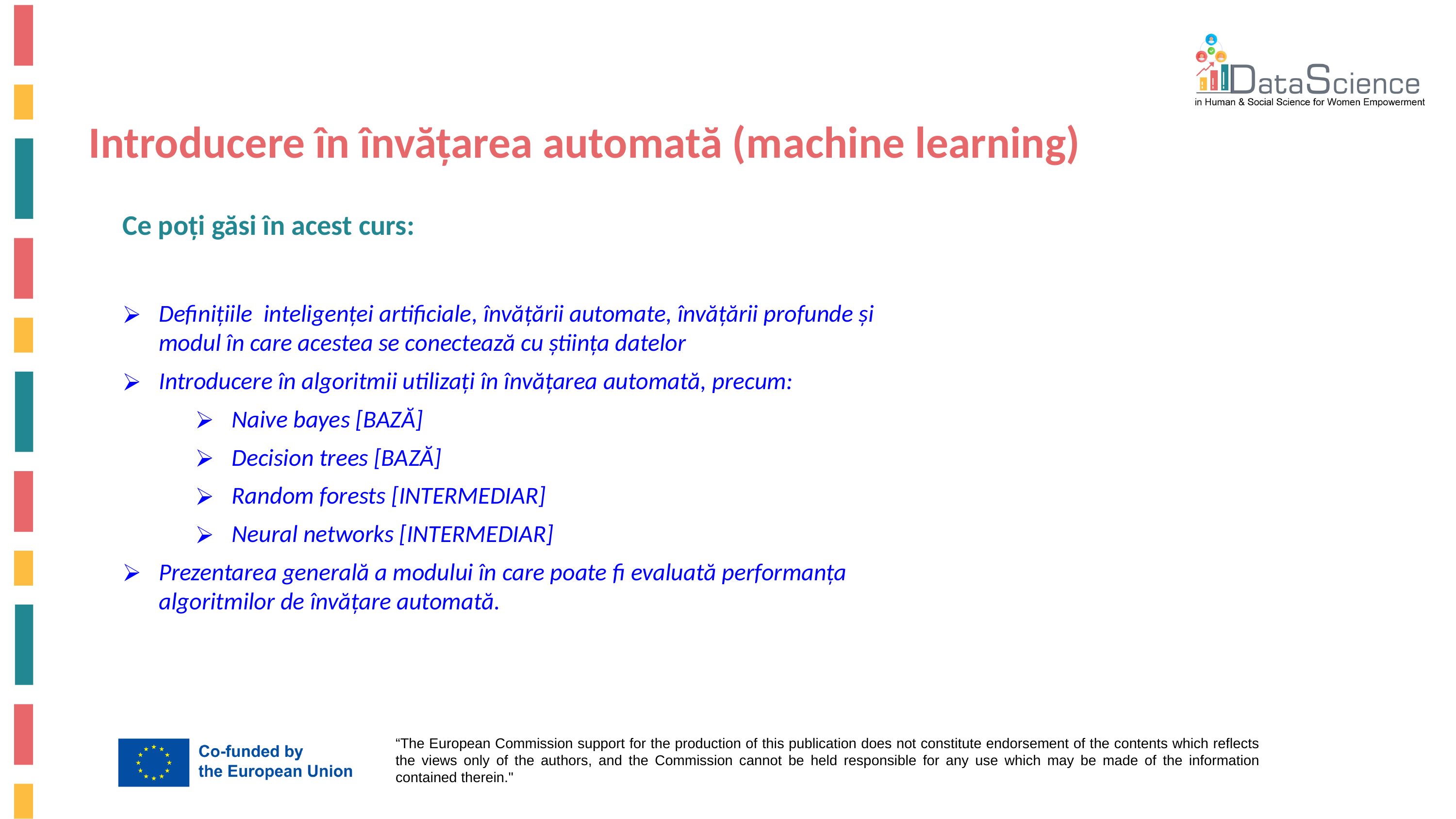

Introducere în învățarea automată (machine learning)
Ce poți găsi în acest curs:
Definițiile  inteligenței artificiale, învățării automate, învățării profunde și modul în care acestea se conectează cu știința datelor
Introducere în algoritmii utilizați în învățarea automată, precum:
Naive bayes [BAZĂ]
Decision trees [BAZĂ]
Random forests [INTERMEDIAR]
Neural networks [INTERMEDIAR]
Prezentarea generală a modului în care poate fi evaluată performanța algoritmilor de învățare automată.